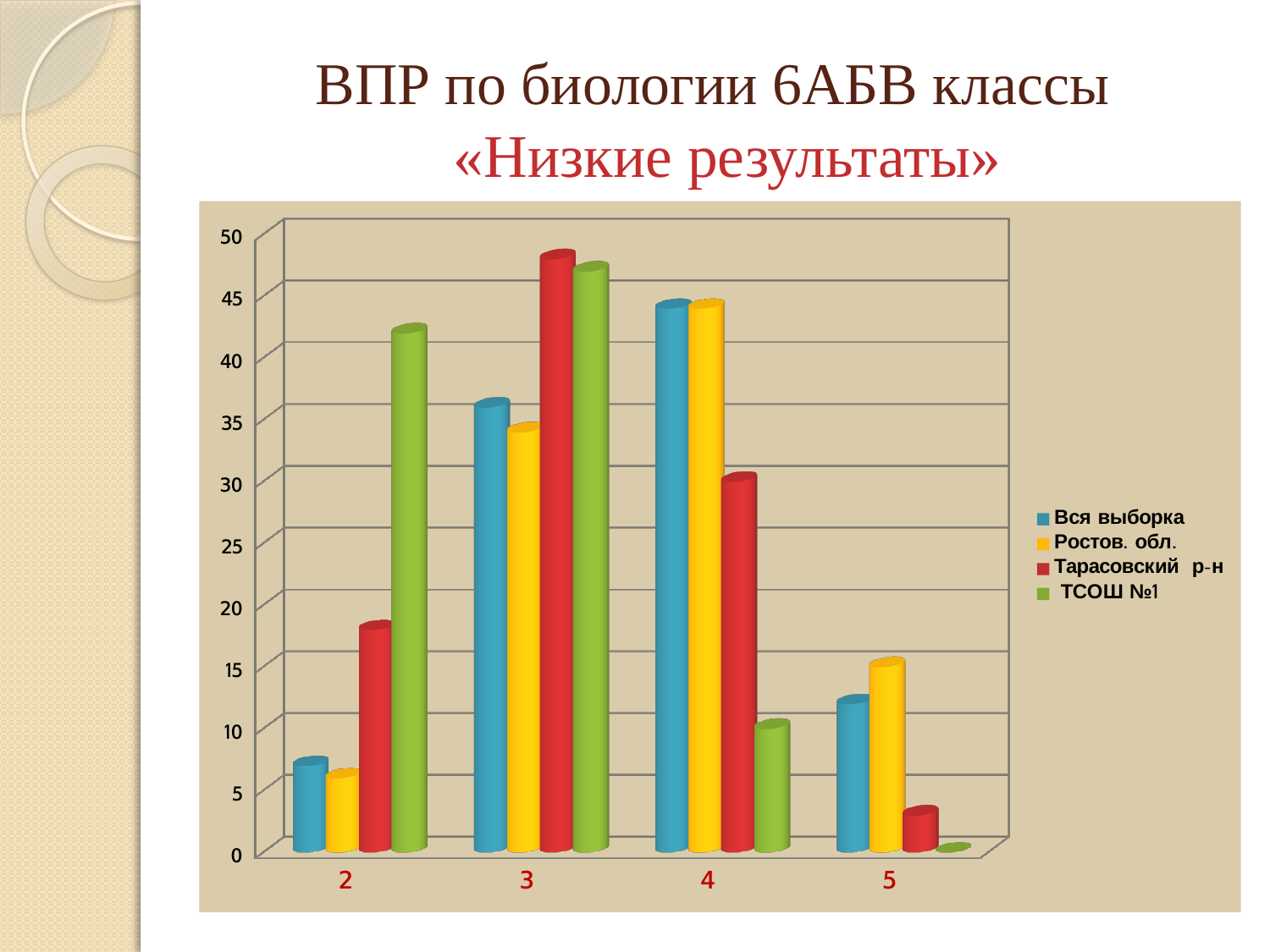

# ВПР по биологии 6АБВ классы «Низкие результаты»

[unsupported chart]